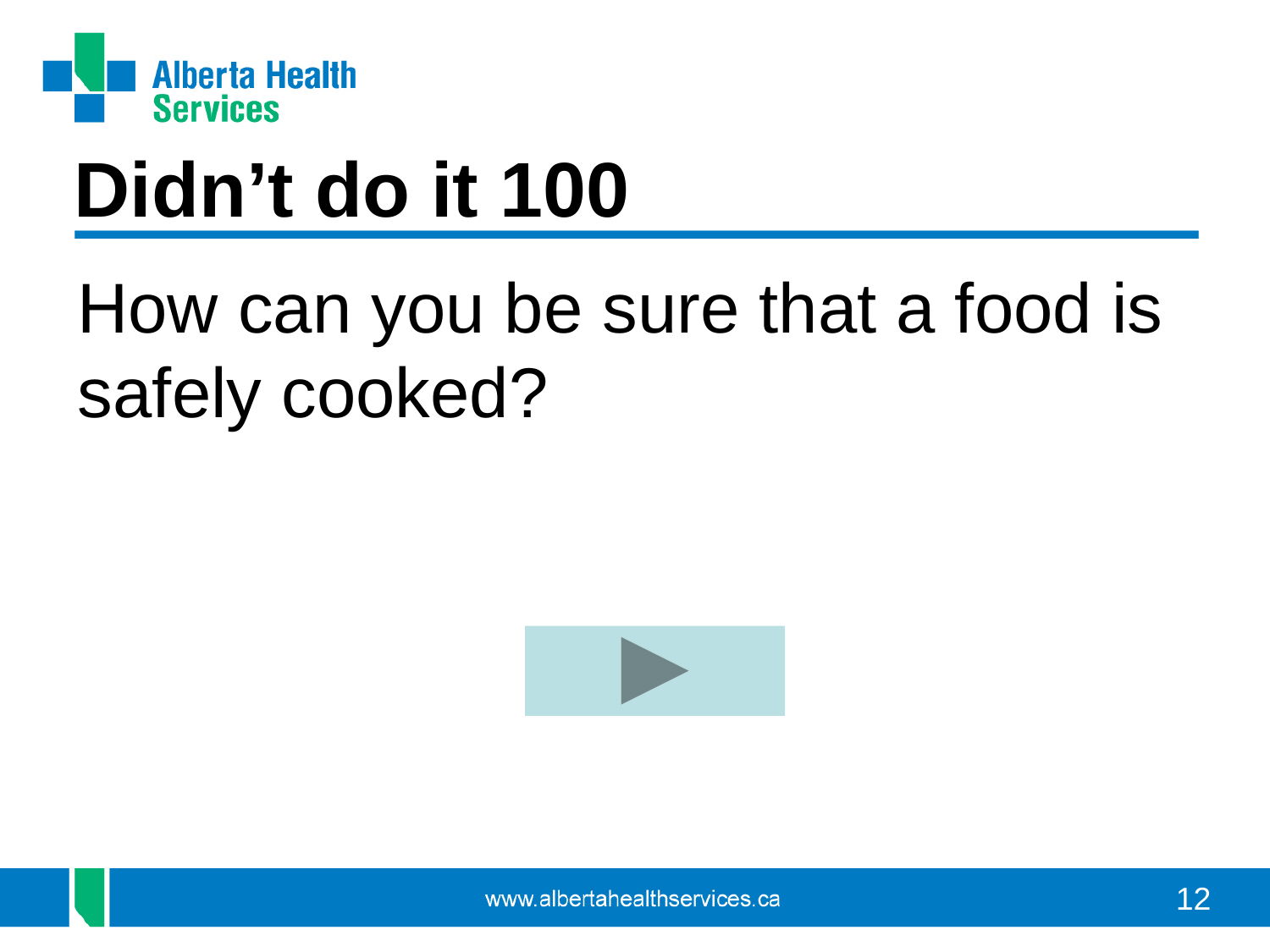

Didn’t do it 100
How can you be sure that a food is safely cooked?